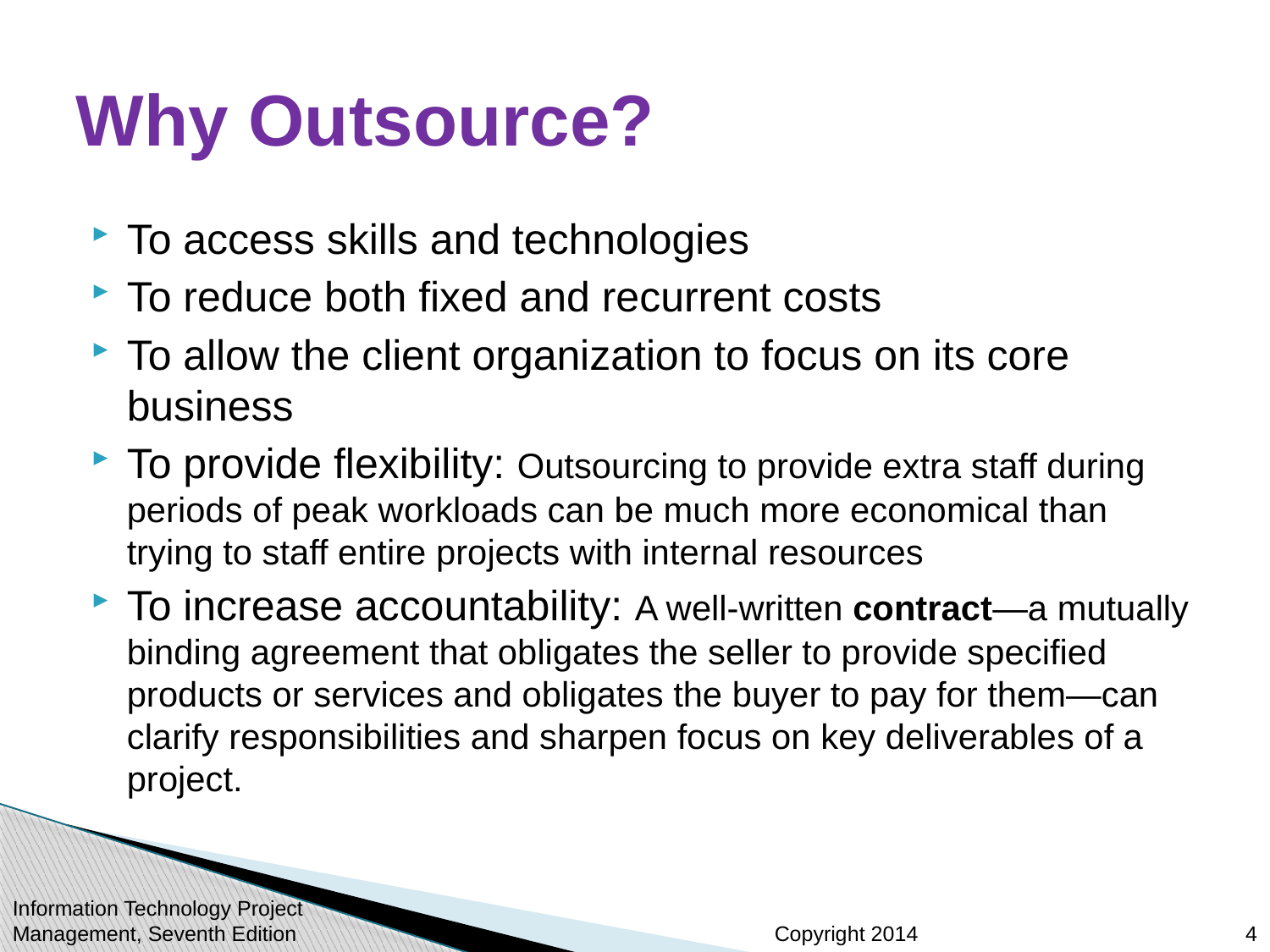

# Why Outsource?
To access skills and technologies
To reduce both fixed and recurrent costs
To allow the client organization to focus on its core business
To provide flexibility: Outsourcing to provide extra staff during periods of peak workloads can be much more economical than trying to staff entire projects with internal resources
To increase accountability: A well-written contract—a mutually binding agreement that obligates the seller to provide specified products or services and obligates the buyer to pay for them—can clarify responsibilities and sharpen focus on key deliverables of a project.
Information Technology Project Management, Seventh Edition
4